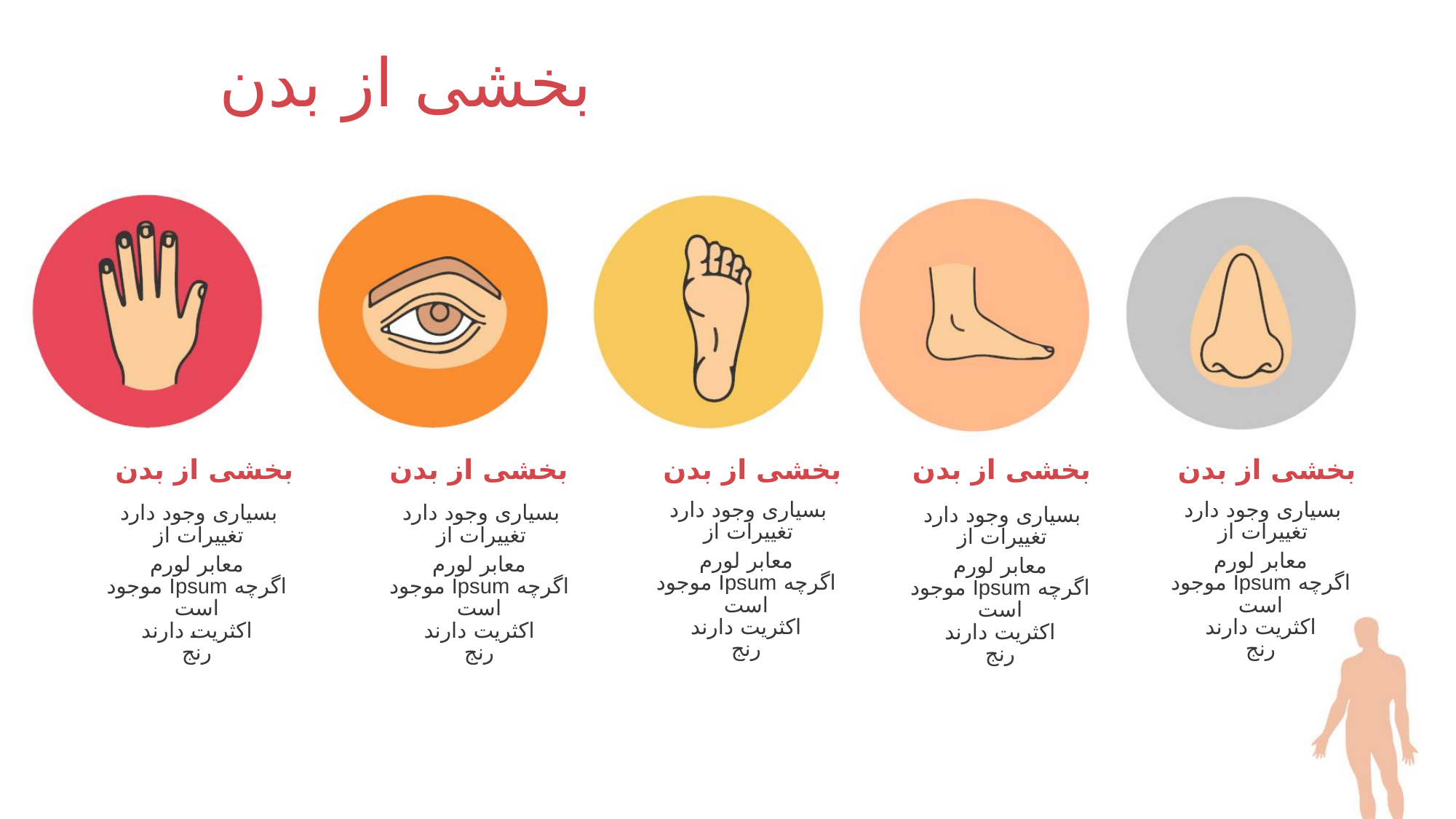

بخشی از بدن
بخشی از بدن
بخشی از بدن
بخشی از بدن
بخشی از بدن
بخشی از بدن
بسیاری وجود دارد
تغییرات از
بسیاری وجود دارد
تغییرات از
بسیاری وجود دارد
تغییرات از
بسیاری وجود دارد
تغییرات از
بسیاری وجود دارد
تغییرات از
معابر لورم
اگرچه Ipsum موجود است
اکثریت دارند
رنج
معابر لورم
اگرچه Ipsum موجود است
اکثریت دارند
رنج
معابر لورم
اگرچه Ipsum موجود است
اکثریت دارند
رنج
معابر لورم
اگرچه Ipsum موجود است
اکثریت دارند
رنج
معابر لورم
اگرچه Ipsum موجود است
اکثریت دارند
رنج